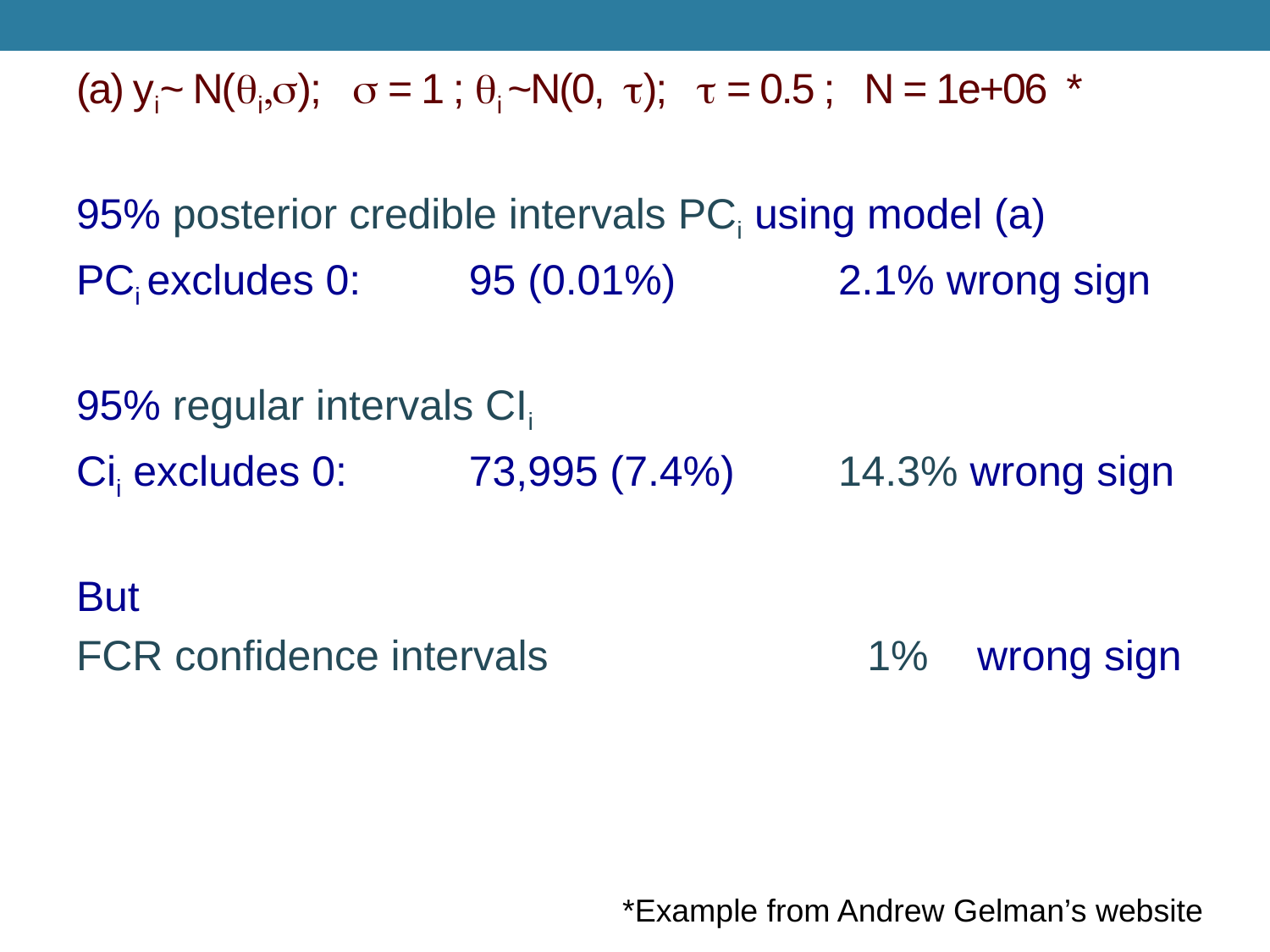

# (a) yi~ N(θi,σ);   σ = 1 ; θi ~N(0, τ);   τ = 0.5 ;   N = 1e+06  *
95% posterior credible intervals PCi using model (a)
PCi excludes 0:	 95 (0.01%)  	 	2.1% wrong sign

95% regular intervals CIi
Cii excludes 0:	 73,995 (7.4%)  	14.3% wrong sign

But
FCR confidence intervals                           1%    wrong sign

*Example from Andrew Gelman’s website